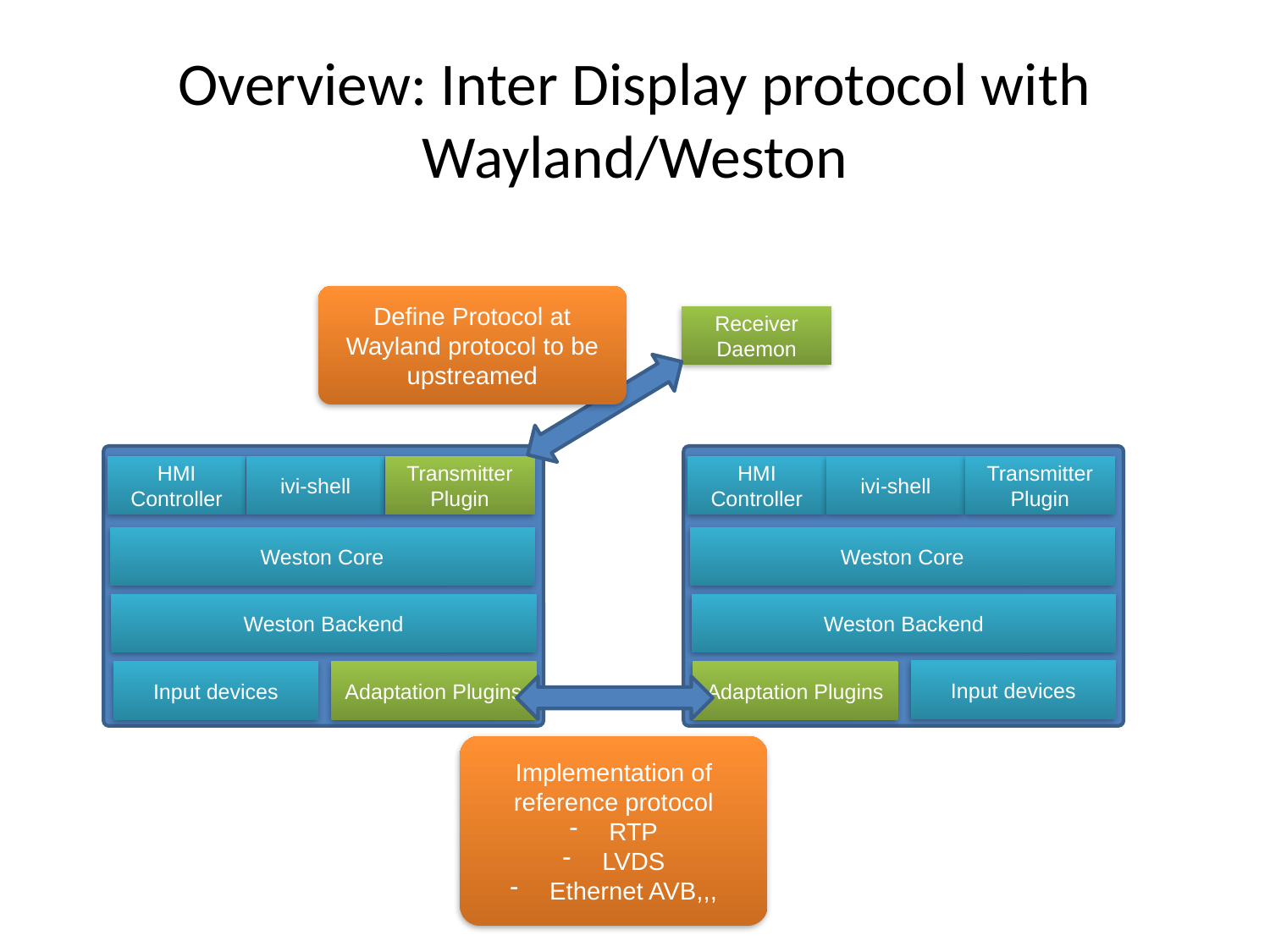

# Overview: Inter Display protocol with Wayland/Weston
Define Protocol at Wayland protocol to be upstreamed
Receiver
Daemon

HMI
Controller
ivi-shell
Transmitter Plugin
HMI
Controller
ivi-shell
Transmitter Plugin
Weston Core
Weston Core
Weston Backend
Weston Backend
Input devices
Input devices
Adaptation Plugins
Adaptation Plugins

Implementation of reference protocol
RTP
LVDS
Ethernet AVB,,,